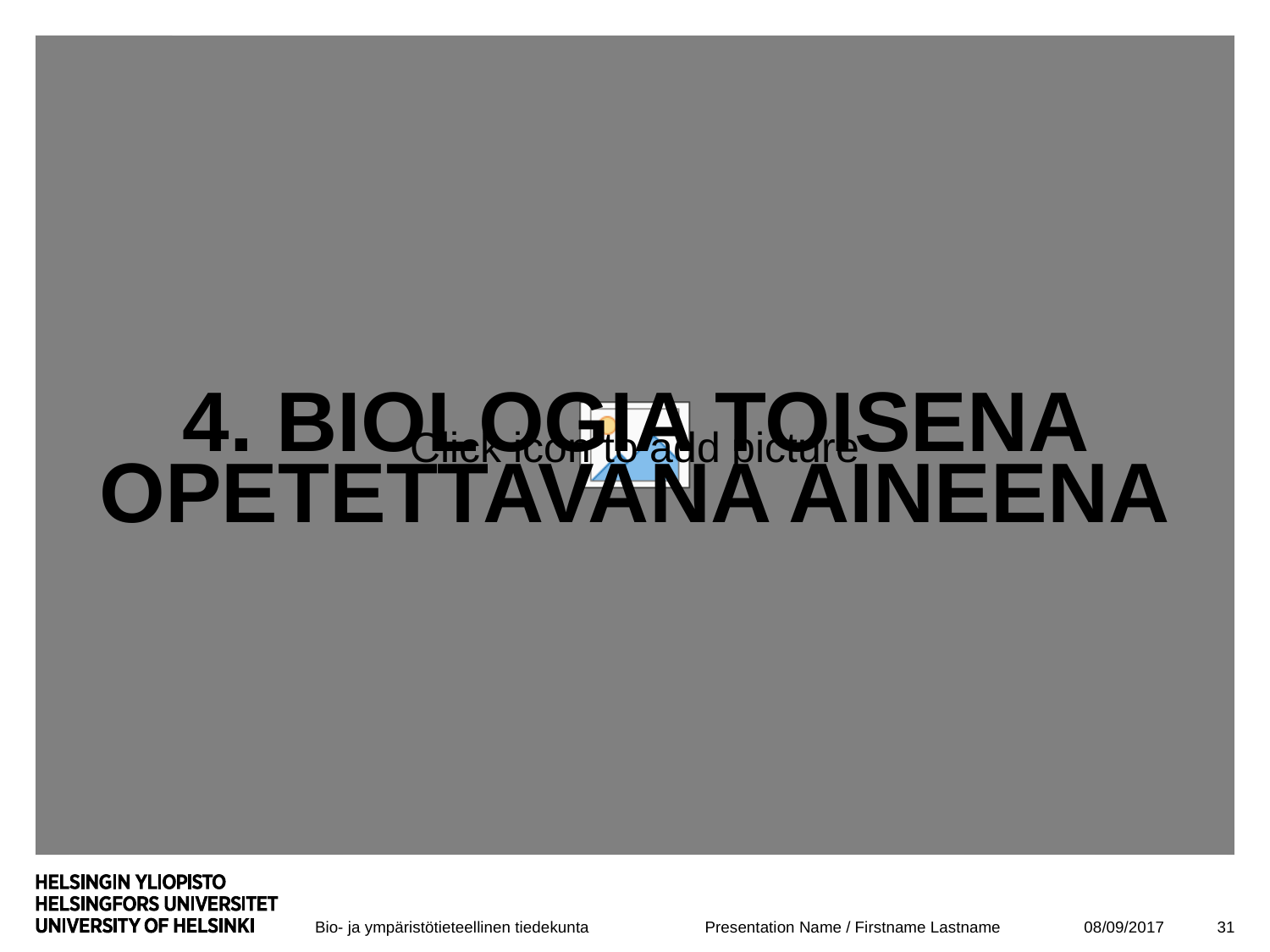

# 4. Biologia toisena opetettavana aineena

08/09/2017
31
Presentation Name / Firstname Lastname